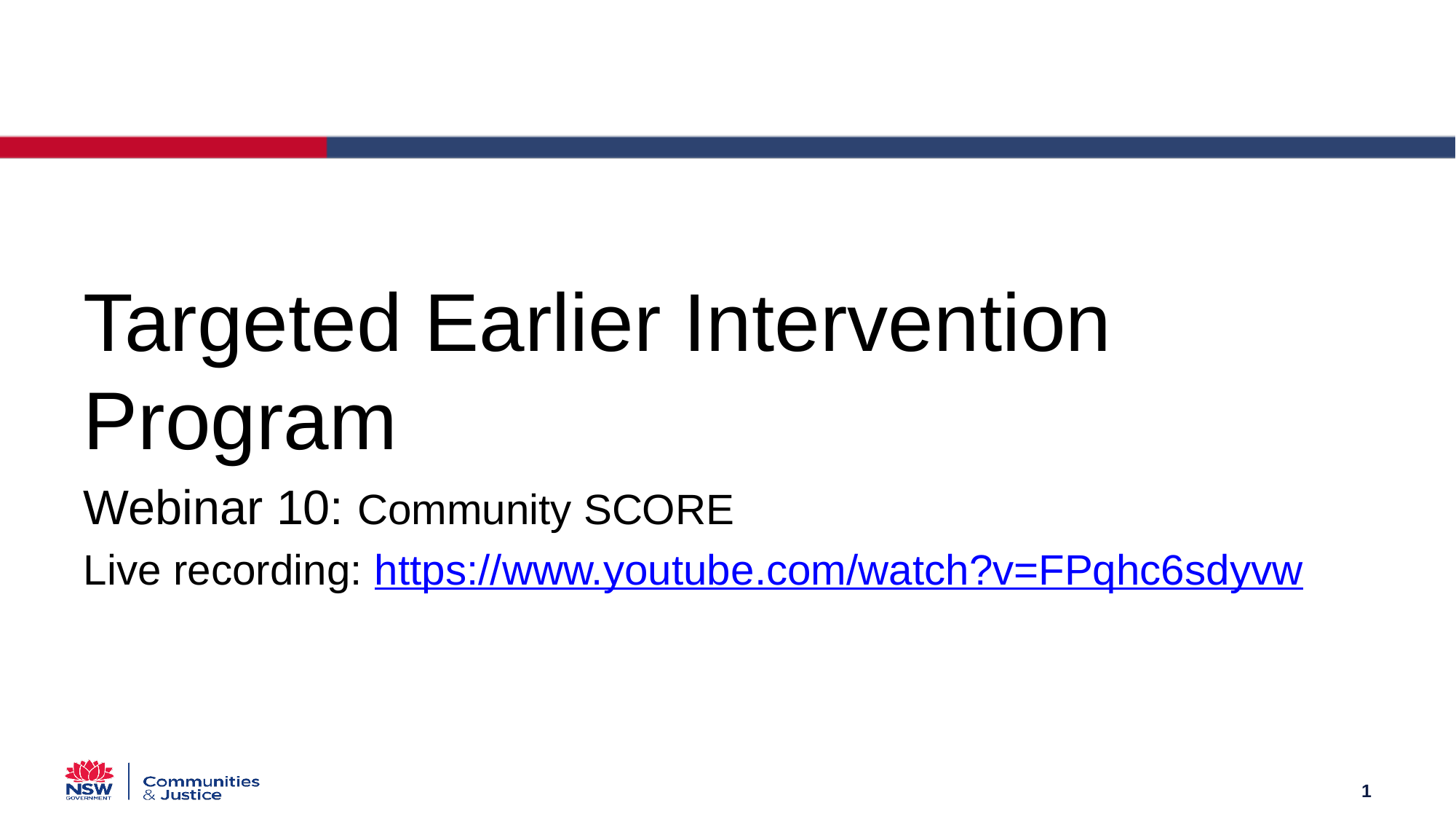

Targeted Earlier Intervention Program
Webinar 10: Community SCORE
Live recording: https://www.youtube.com/watch?v=FPqhc6sdyvw

1